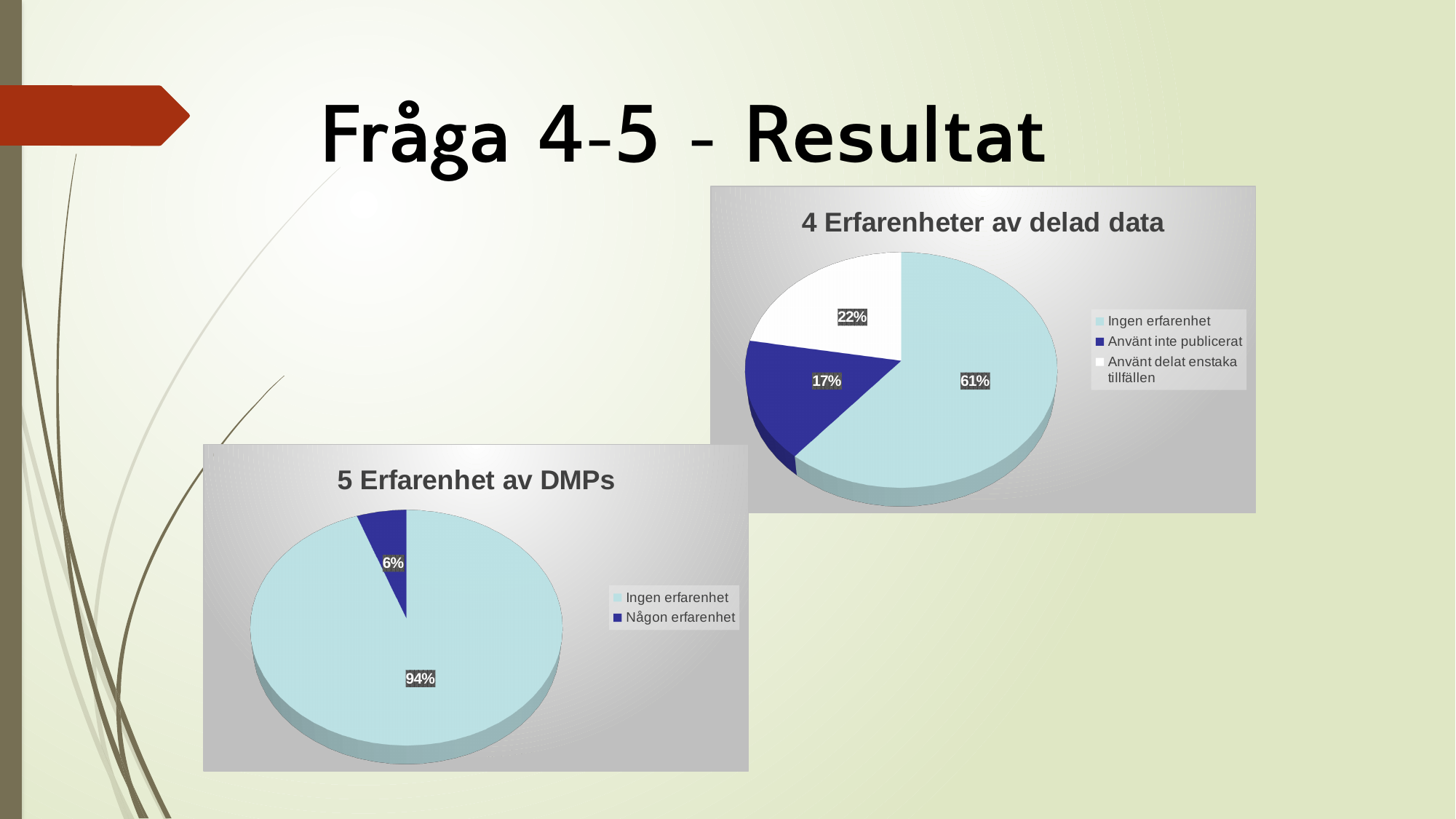

# Fråga 4-5 - Resultat

[unsupported chart]

[unsupported chart]

Peter Linde 170530 Forskardataseminarie BTH